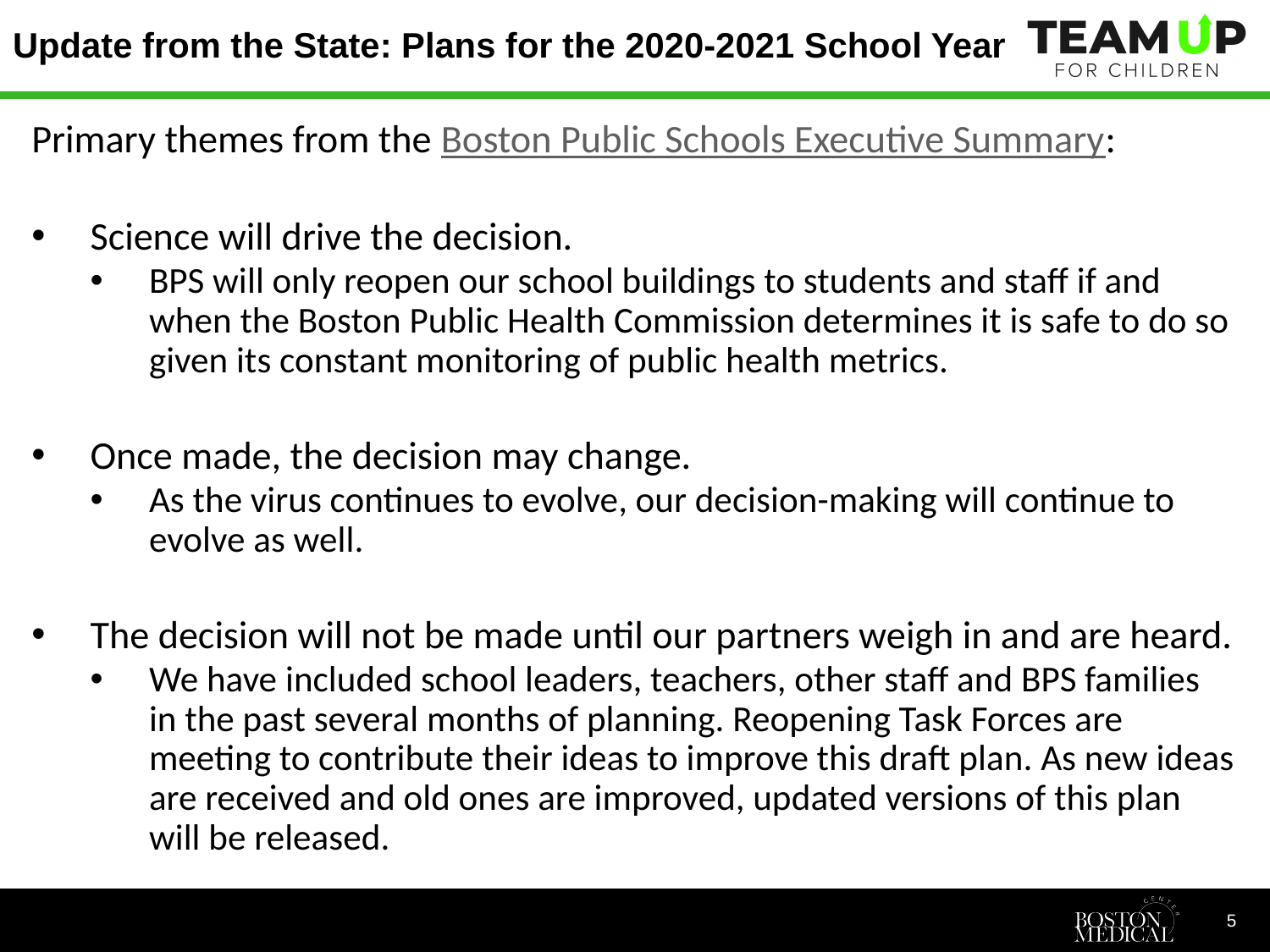

# Update from the State: Plans for the 2020-2021 School Year

Primary themes from the Boston Public Schools Executive Summary:

Science will drive the decision.
BPS will only reopen our school buildings to students and staff if and when the Boston Public Health Commission determines it is safe to do so given its constant monitoring of public health metrics.

Once made, the decision may change.
As the virus continues to evolve, our decision-making will continue to evolve as well.

The decision will not be made until our partners weigh in and are heard.
We have included school leaders, teachers, other staff and BPS families in the past several months of planning. Reopening Task Forces are meeting to contribute their ideas to improve this draft plan. As new ideas are received and old ones are improved, updated versions of this plan will be released.
5